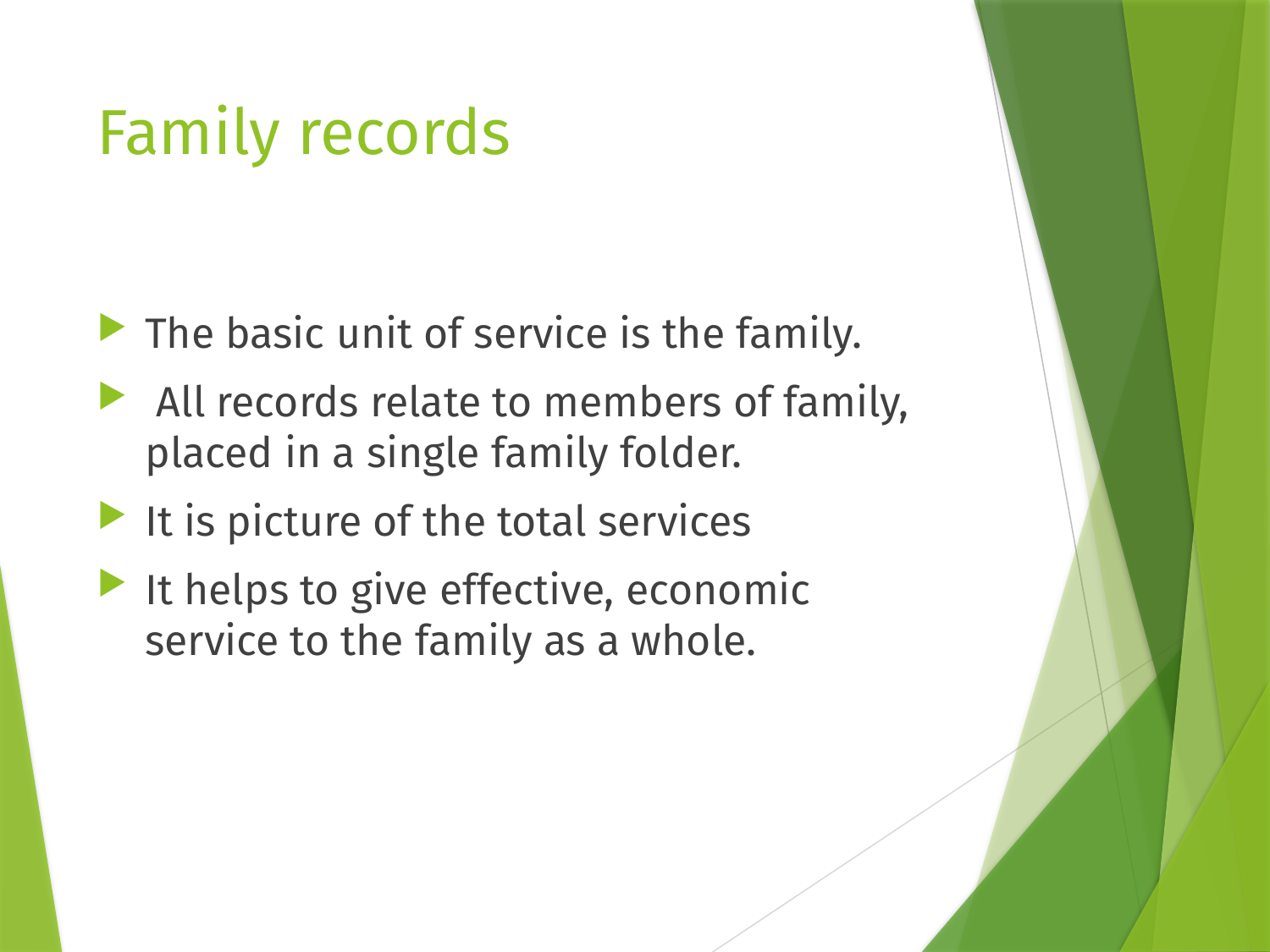

# Family records
The basic unit of service is the family.
 All records relate to members of family, placed in a single family folder.
It is picture of the total services
It helps to give effective, economic service to the family as a whole.